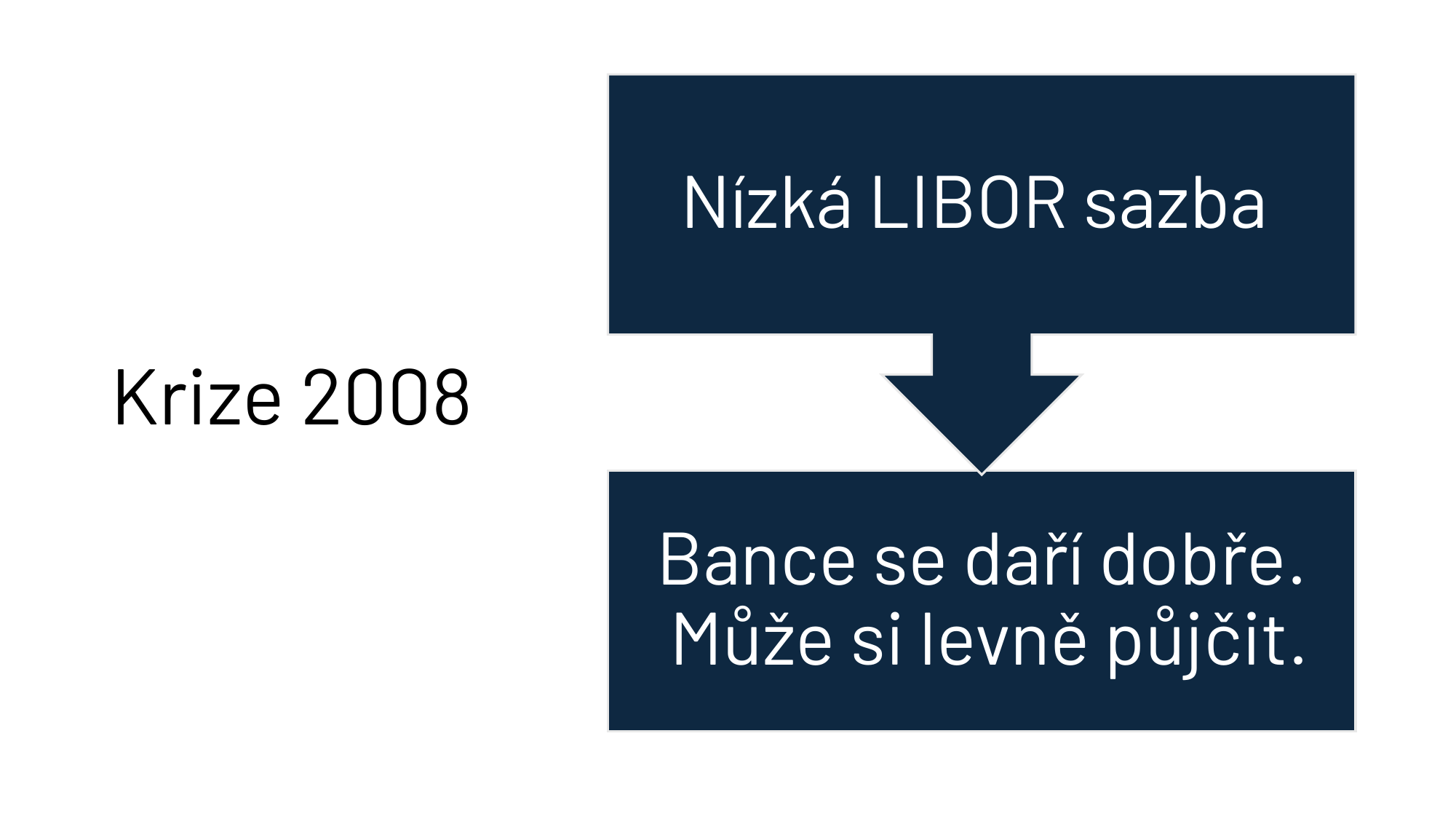

# Krize 2008
Bance se daří dobře.  Může si levně půjčit.
Nízká LIBOR sazba